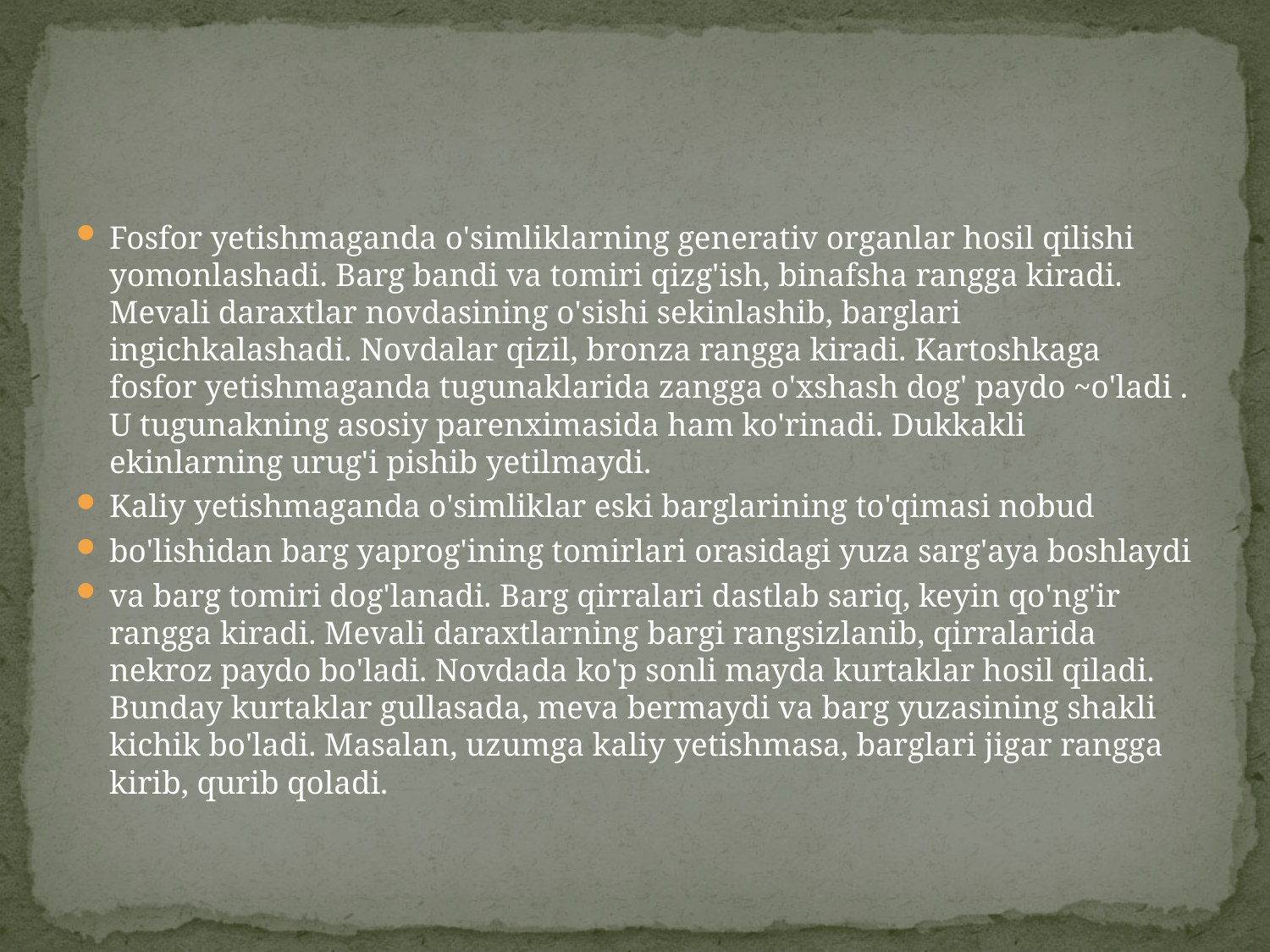

Fosfor yetishmaganda o'simliklarning generativ organlar hosil qilishi yomonlashadi. Barg bandi va tomiri qizg'ish, binafsha rangga kiradi. Mevali daraxtlar novdasining o'sishi sekinlashib, barglari ingichkalashadi. Novdalar qizil, bronza rangga kiradi. Kartoshkaga fosfor yetishmaganda tugunaklarida zangga o'xshash dog' paydo ~o'ladi . U tugunakning asosiy parenximasida ham ko'rinadi. Dukkakli ekinlarning urug'i pishib yetilmaydi.
Kaliy yetishmaganda o'simliklar eski barglarining to'qimasi nobud
bo'lishidan barg yaprog'ining tomirlari orasidagi yuza sarg'aya boshlaydi
va barg tomiri dog'lanadi. Barg qirralari dastlab sariq, keyin qo'ng'ir rangga kiradi. Mevali daraxtlarning bargi rangsizlanib, qirralarida nekroz paydo bo'ladi. Novdada ko'p sonli mayda kurtaklar hosil qiladi. Bunday kurtaklar gullasada, meva bermaydi va barg yuzasining shakli kichik bo'ladi. Masalan, uzumga kaliy yetishmasa, barglari jigar rangga kirib, qurib qoladi.